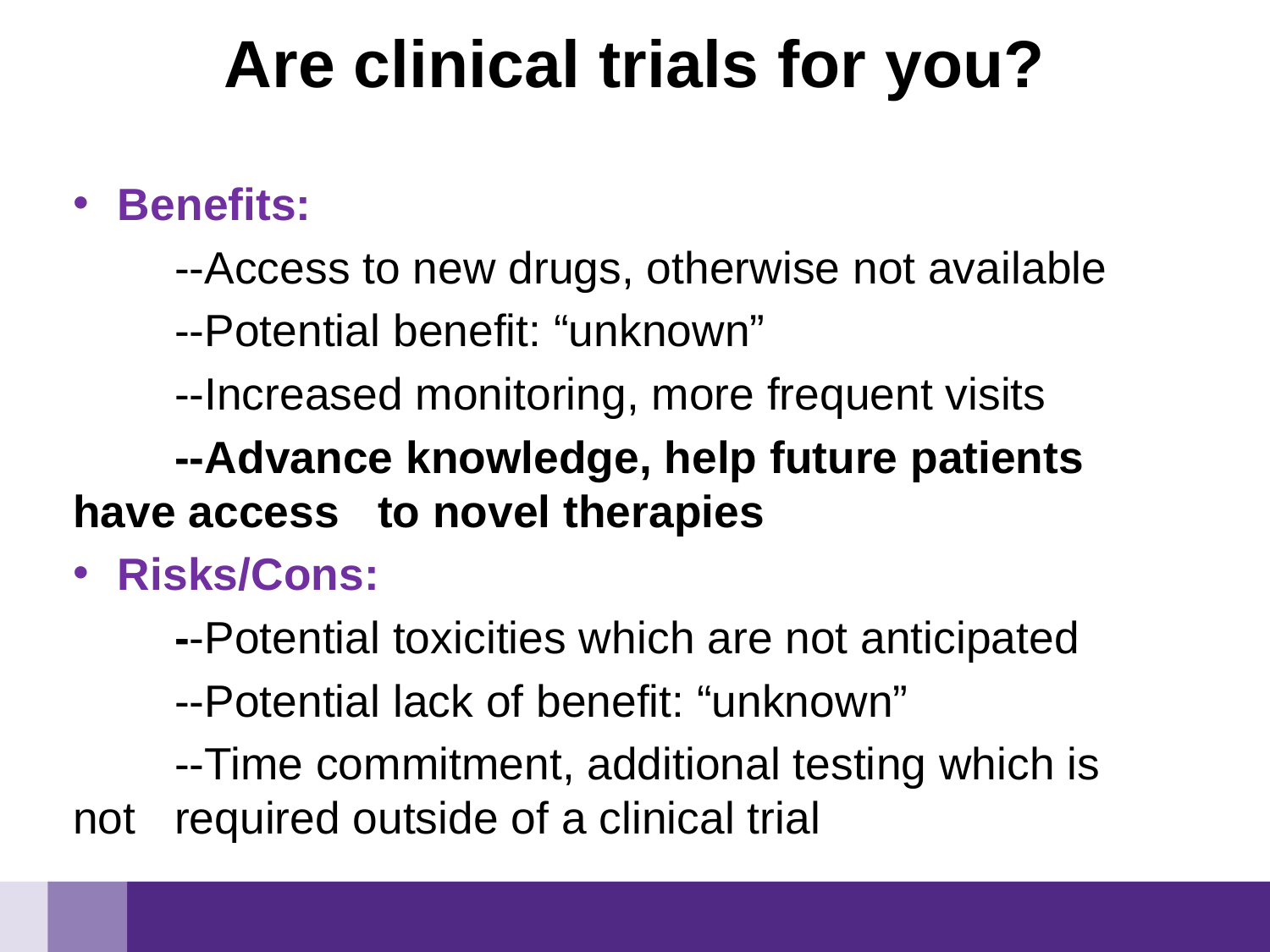

# Are clinical trials for you?
Benefits:
	--Access to new drugs, otherwise not available
	--Potential benefit: “unknown”
	--Increased monitoring, more frequent visits
	--Advance knowledge, help future patients have access 	to novel therapies
Risks/Cons:
	--Potential toxicities which are not anticipated
	--Potential lack of benefit: “unknown”
	--Time commitment, additional testing which is not 	required outside of a clinical trial